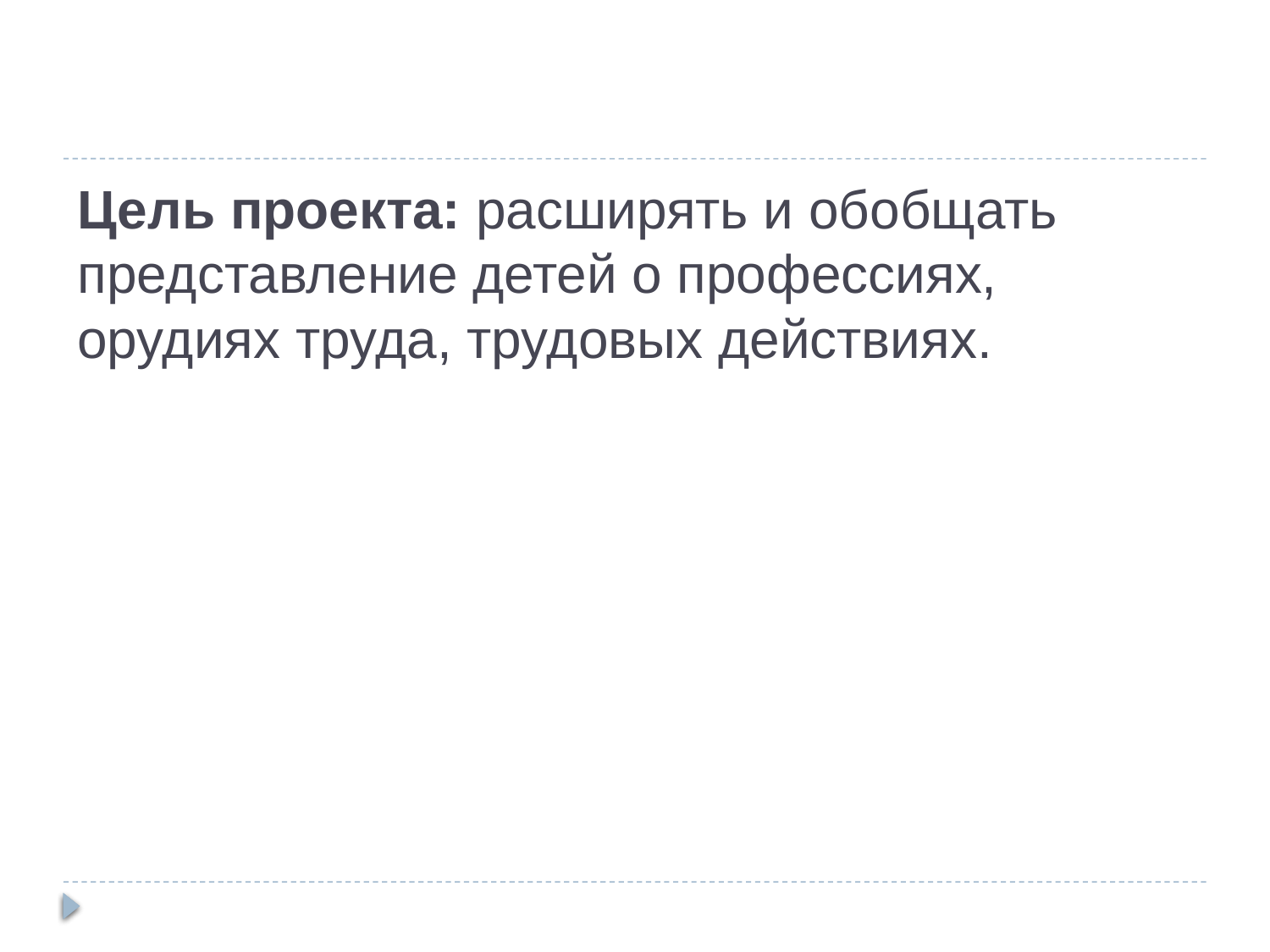

# Цель проекта: расширять и обобщать представление детей о профессиях, орудиях труда, трудовых действиях.